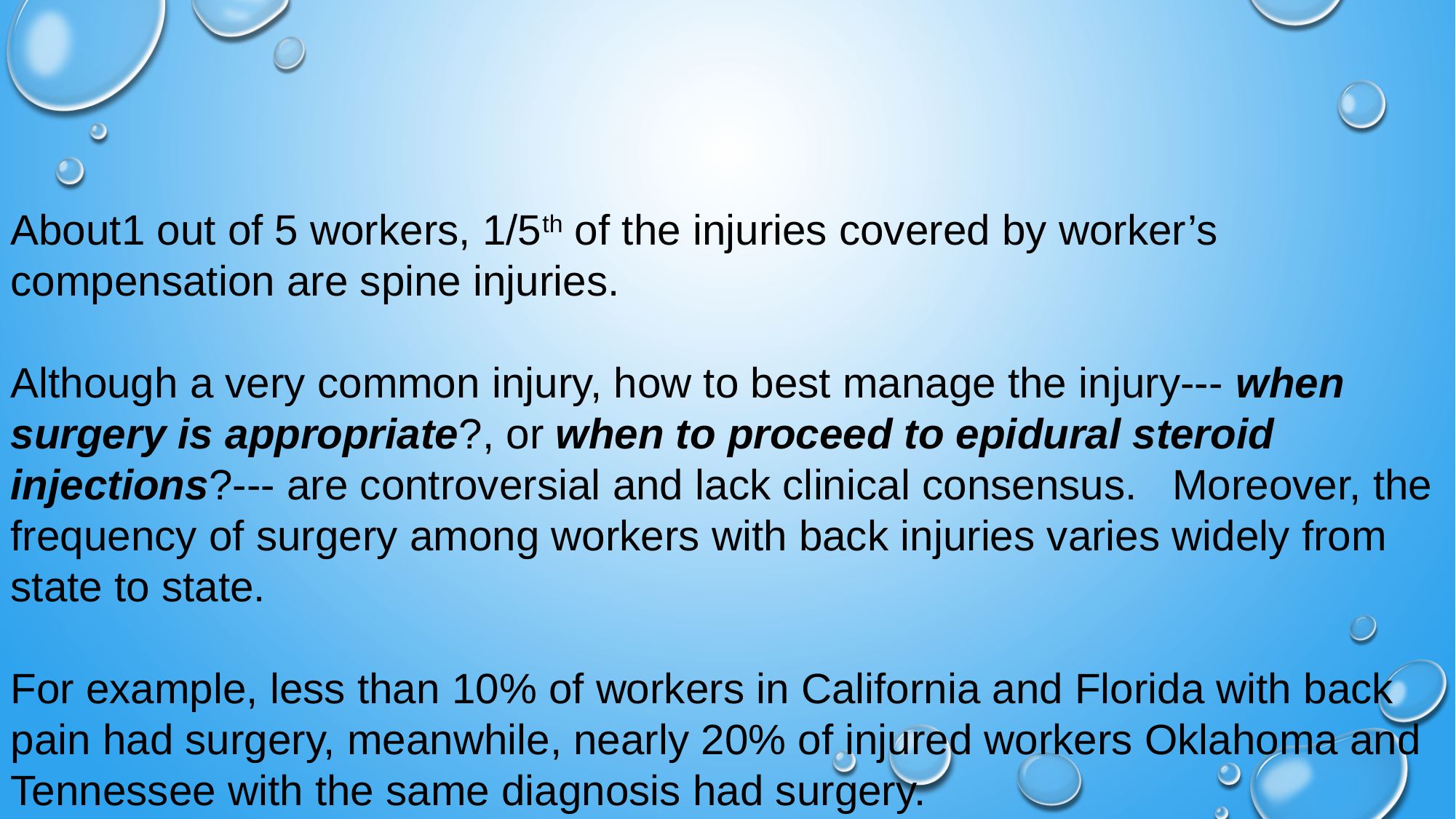

About1 out of 5 workers, 1/5th of the injuries covered by worker’s compensation are spine injuries.

Although a very common injury, how to best manage the injury--- when surgery is appropriate?, or when to proceed to epidural steroid injections?--- are controversial and lack clinical consensus.   Moreover, the frequency of surgery among workers with back injuries varies widely from state to state.

For example, less than 10% of workers in California and Florida with back pain had surgery, meanwhile, nearly 20% of injured workers Oklahoma and Tennessee with the same diagnosis had surgery.